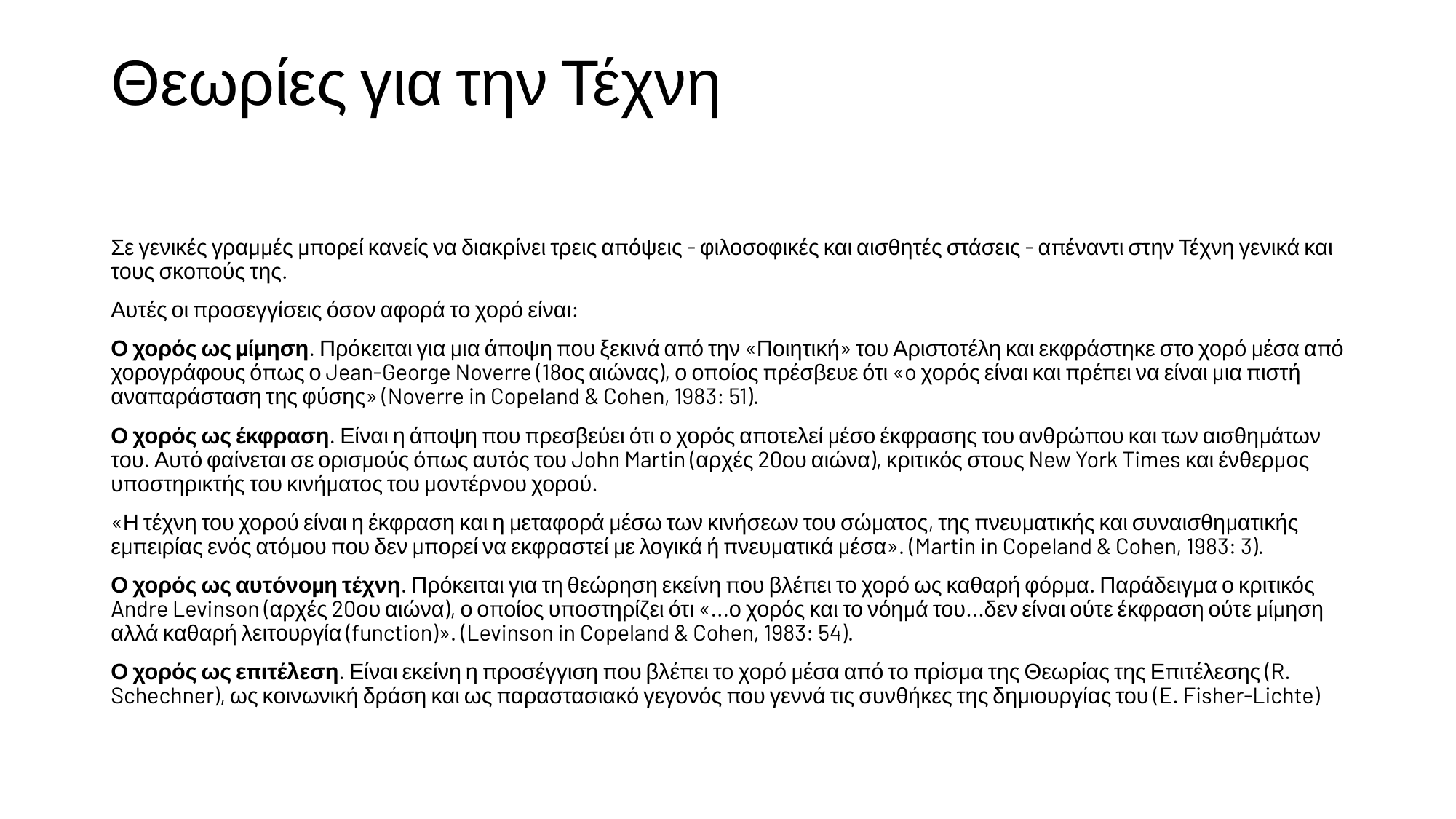

# Θεωρίες για την Τέχνη
Σε γενικές γραμμές μπορεί κανείς να διακρίνει τρεις απόψεις - φιλοσοφικές και αισθητές στάσεις - απέναντι στην Τέχνη γενικά και τους σκοπούς της.
Αυτές οι προσεγγίσεις όσον αφορά το χορό είναι:
Ο χορός ως μίμηση. Πρόκειται για μια άποψη που ξεκινά από την «Ποιητική» του Αριστοτέλη και εκφράστηκε στο χορό μέσα από χορογράφους όπως ο Jean-George Noverre (18ος αιώνας), ο οποίος πρέσβευε ότι «o χορός είναι και πρέπει να είναι μια πιστή αναπαράσταση της φύσης» (Noverre in Copeland & Cohen, 1983: 51).
Ο χορός ως έκφραση. Είναι η άποψη που πρεσβεύει ότι ο χορός αποτελεί μέσο έκφρασης του ανθρώπου και των αισθημάτων του. Αυτό φαίνεται σε ορισμούς όπως αυτός του John Martin (αρχές 20ου αιώνα), κριτικός στους New York Times και ένθερμος υποστηρικτής του κινήματος του μοντέρνου χορού.
«Η τέχνη του χορού είναι η έκφραση και η μεταφορά μέσω των κινήσεων του σώματος, της πνευματικής και συναισθηματικής εμπειρίας ενός ατόμου που δεν μπορεί να εκφραστεί με λογικά ή πνευματικά μέσα». (Martin in Copeland & Cohen, 1983: 3).
Ο χορός ως αυτόνομη τέχνη. Πρόκειται για τη θεώρηση εκείνη που βλέπει το χορό ως καθαρή φόρμα. Παράδειγμα ο κριτικός Andre Levinson (αρχές 20ου αιώνα), ο οποίος υποστηρίζει ότι «...ο χορός και το νόημά του...δεν είναι ούτε έκφραση ούτε μίμηση αλλά καθαρή λειτουργία (function)». (Levinson in Copeland & Cohen, 1983: 54).
Ο χορός ως επιτέλεση. Είναι εκείνη η προσέγγιση που βλέπει το χορό μέσα από το πρίσμα της Θεωρίας της Επιτέλεσης (R. Schechner), ως κοινωνική δράση και ως παραστασιακό γεγονός που γεννά τις συνθήκες της δημιουργίας του (E. Fisher-Lichte)